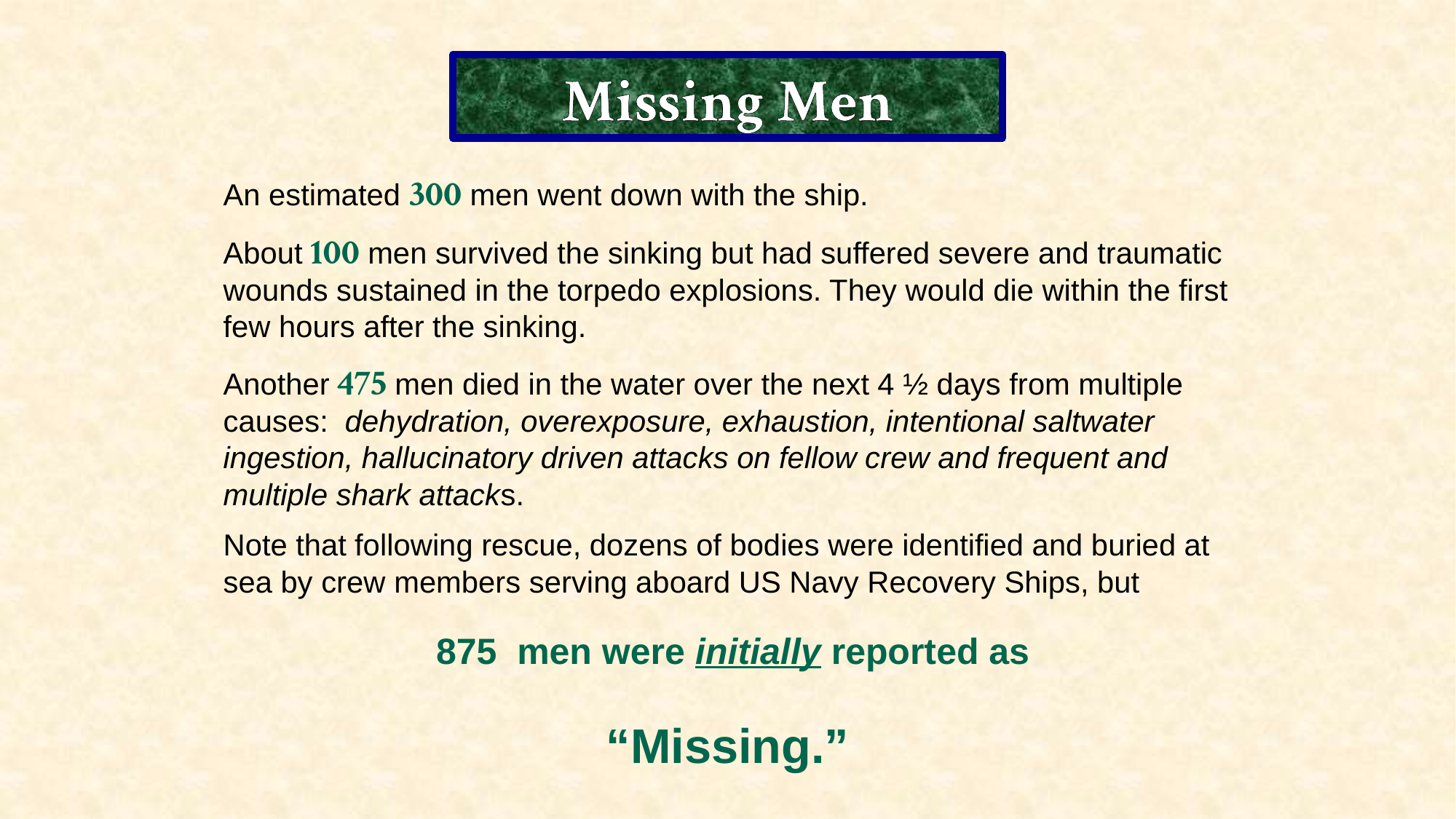

Missing Men
An estimated 300 men went down with the ship.

About 100 men survived the sinking but had suffered severe and traumatic wounds sustained in the torpedo explosions. They would die within the first few hours after the sinking.

Another 475 men died in the water over the next 4 ½ days from multiple causes:  dehydration, overexposure, exhaustion, intentional saltwater ingestion, hallucinatory driven attacks on fellow crew and frequent and multiple shark attacks.

Note that following rescue, dozens of bodies were identified and buried at sea by crew members serving aboard US Navy Recovery Ships, but

 875  men were initially reported as

“Missing.”